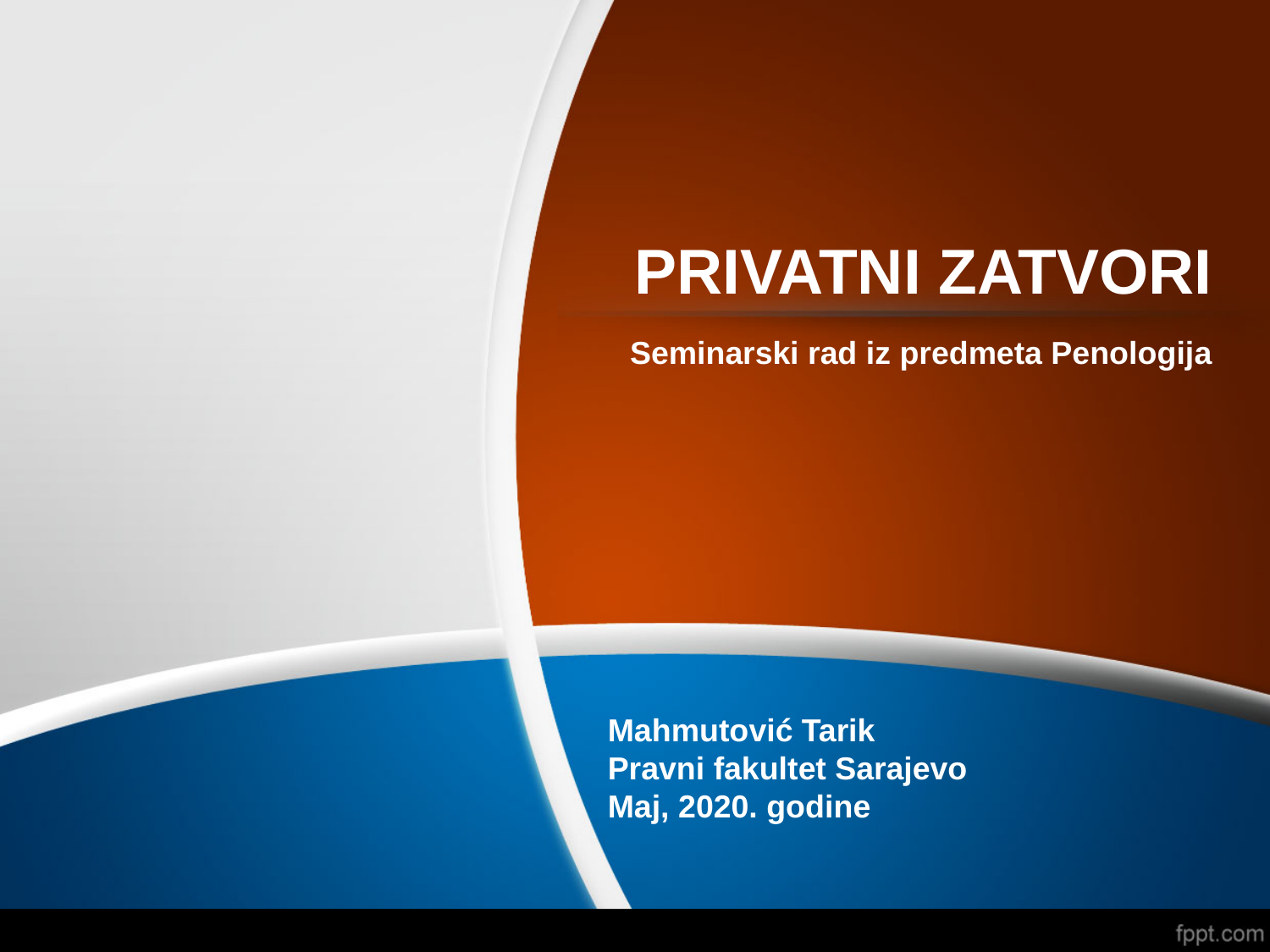

# PRIVATNI ZATVORI
Seminarski rad iz predmeta Penologija
Mahmutović Tarik
Pravni fakultet Sarajevo
Maj, 2020. godine